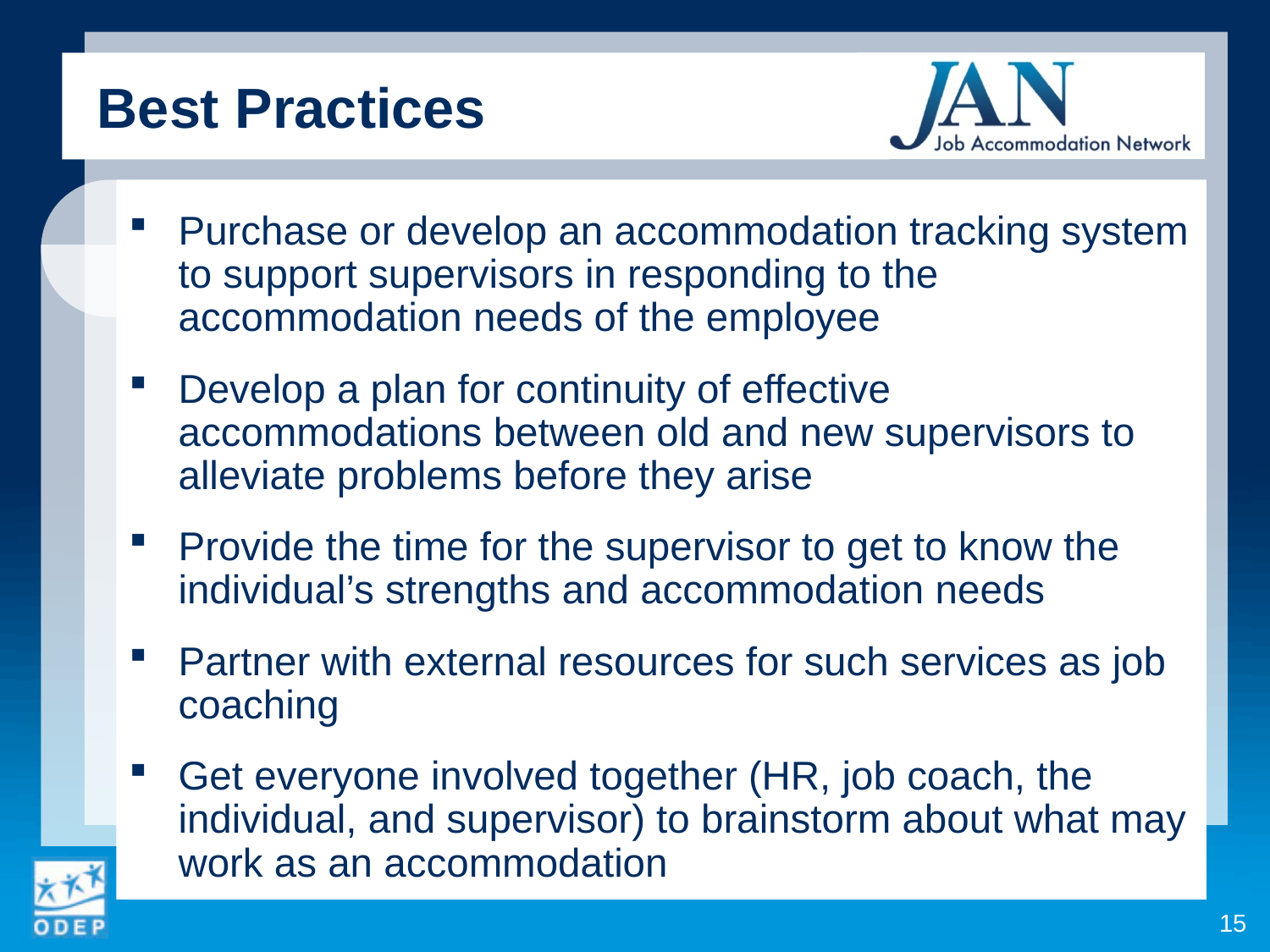

Best Practices

Purchase or develop an accommodation tracking system to support supervisors in responding to the accommodation needs of the employee
Develop a plan for continuity of effective accommodations between old and new supervisors to alleviate problems before they arise
Provide the time for the supervisor to get to know the individual’s strengths and accommodation needs
Partner with external resources for such services as job coaching
Get everyone involved together (HR, job coach, the individual, and supervisor) to brainstorm about what may work as an accommodation

15